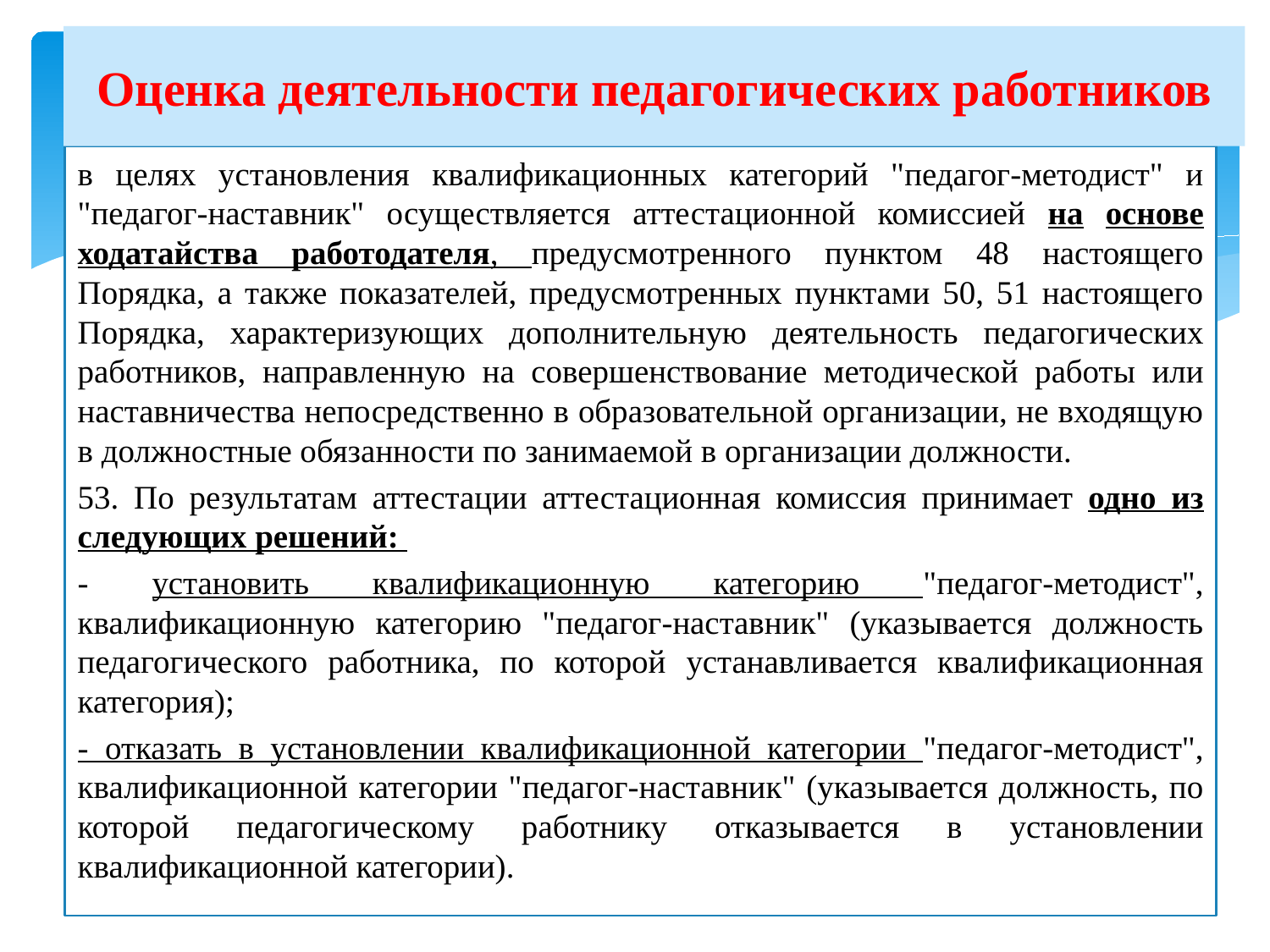

# Оценка деятельности педагогических работников
в целях установления квалификационных категорий "педагог-методист" и "педагог-наставник" осуществляется аттестационной комиссией на основе ходатайства работодателя, предусмотренного пунктом 48 настоящего Порядка, а также показателей, предусмотренных пунктами 50, 51 настоящего Порядка, характеризующих дополнительную деятельность педагогических работников, направленную на совершенствование методической работы или наставничества непосредственно в образовательной организации, не входящую в должностные обязанности по занимаемой в организации должности.
53. По результатам аттестации аттестационная комиссия принимает одно из следующих решений:
- установить квалификационную категорию "педагог-методист", квалификационную категорию "педагог-наставник" (указывается должность педагогического работника, по которой устанавливается квалификационная категория);
- отказать в установлении квалификационной категории "педагог-методист", квалификационной категории "педагог-наставник" (указывается должность, по которой педагогическому работнику отказывается в установлении квалификационной категории).